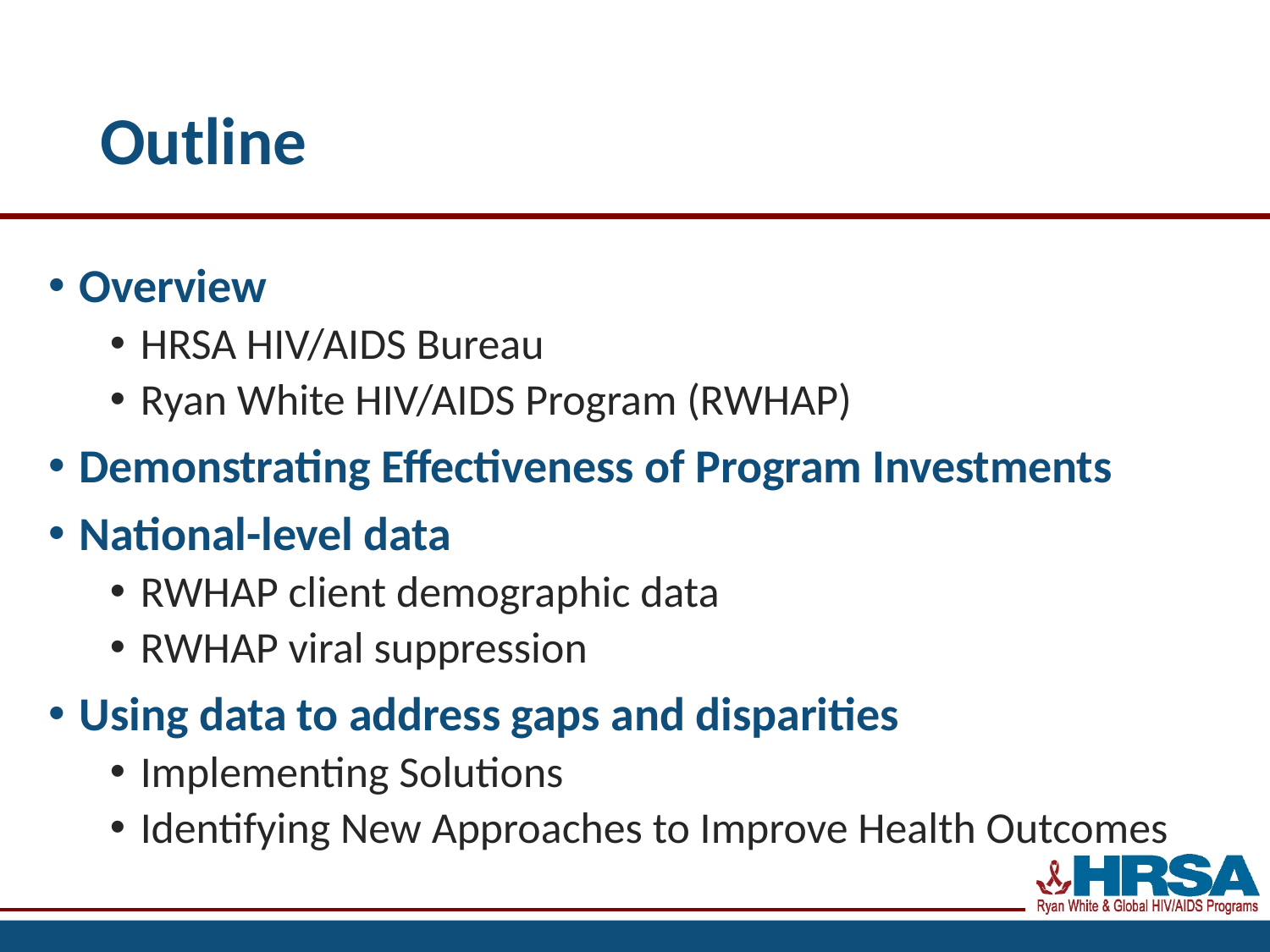

# Outline
Overview
HRSA HIV/AIDS Bureau
Ryan White HIV/AIDS Program (RWHAP)
Demonstrating Effectiveness of Program Investments
National-level data
RWHAP client demographic data
RWHAP viral suppression
Using data to address gaps and disparities
Implementing Solutions
Identifying New Approaches to Improve Health Outcomes